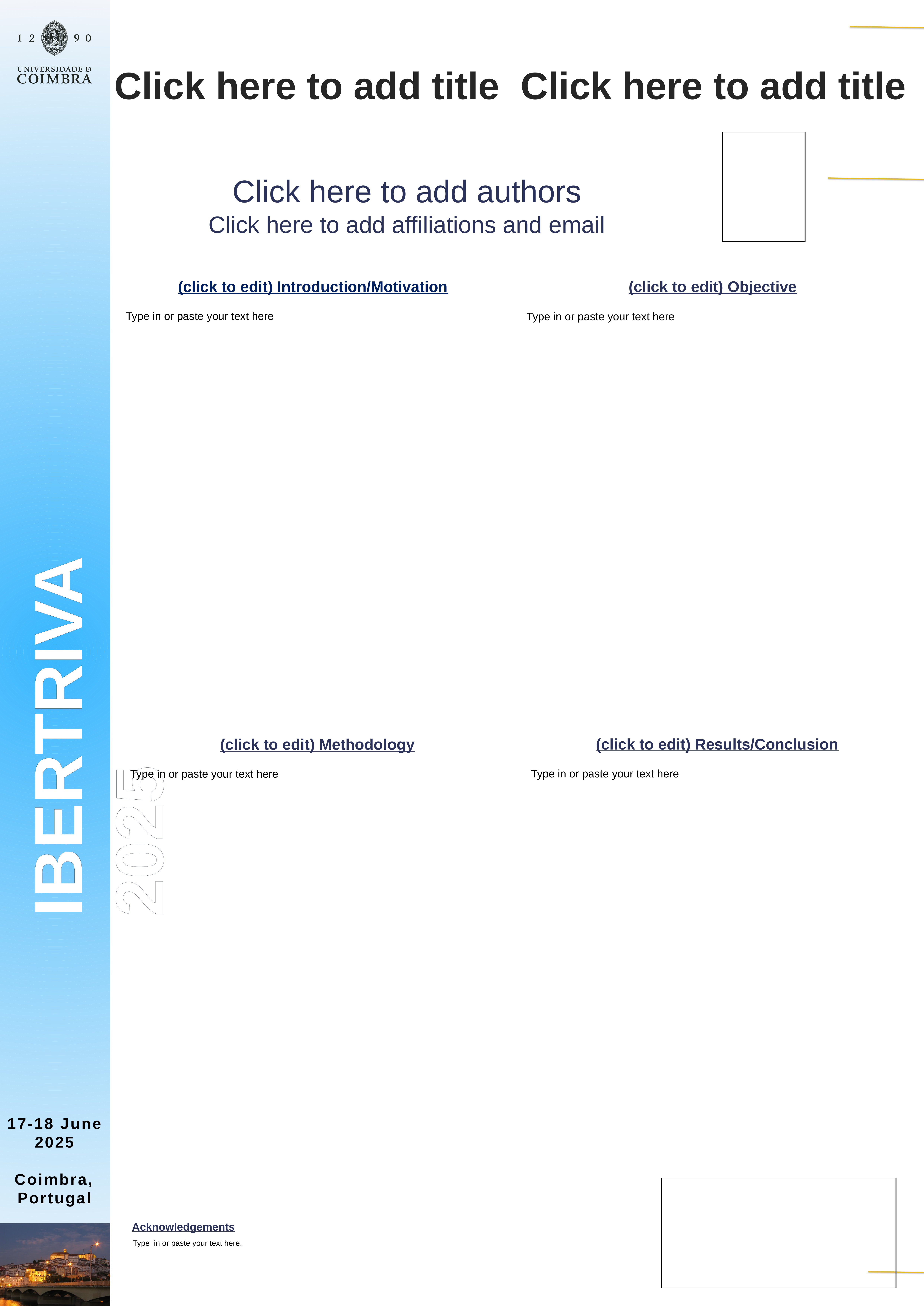

logo from institutions
Click here to add title  Click here to add title

Poster presenter photo
(mandatory)
Click here to add authors
Click here to add affiliations and email
(click to edit) Introduction/Motivation
(click to edit) Objective
Type in or paste your text here
Type in or paste your text here
(click to edit) Results/Conclusion
(click to edit) Methodology
Type in or paste your text here
Type in or paste your text here

Acknowledgements
Type  in or paste your text here.

Add acknowledgements to the  funding
of the project  and their logos, if applicable